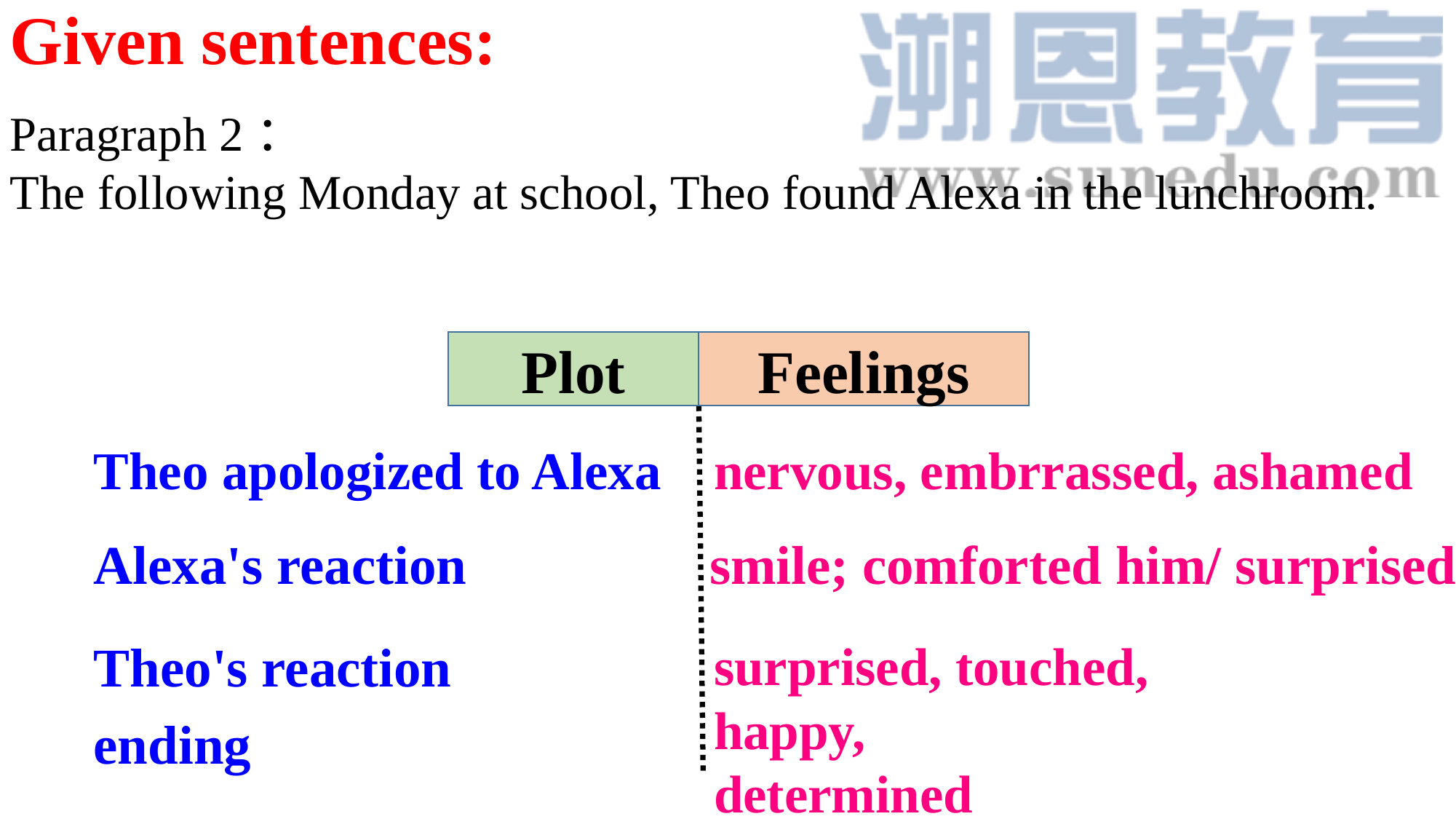

Given sentences:
Paragraph 2：
The following Monday at school, Theo found Alexa in the lunchroom.
Plot
Feelings
Theo apologized to Alexa
nervous, embrrassed, ashamed
Alexa's reaction
smile; comforted him/ surprised
Theo's reaction
surprised, touched, happy,
determined
ending